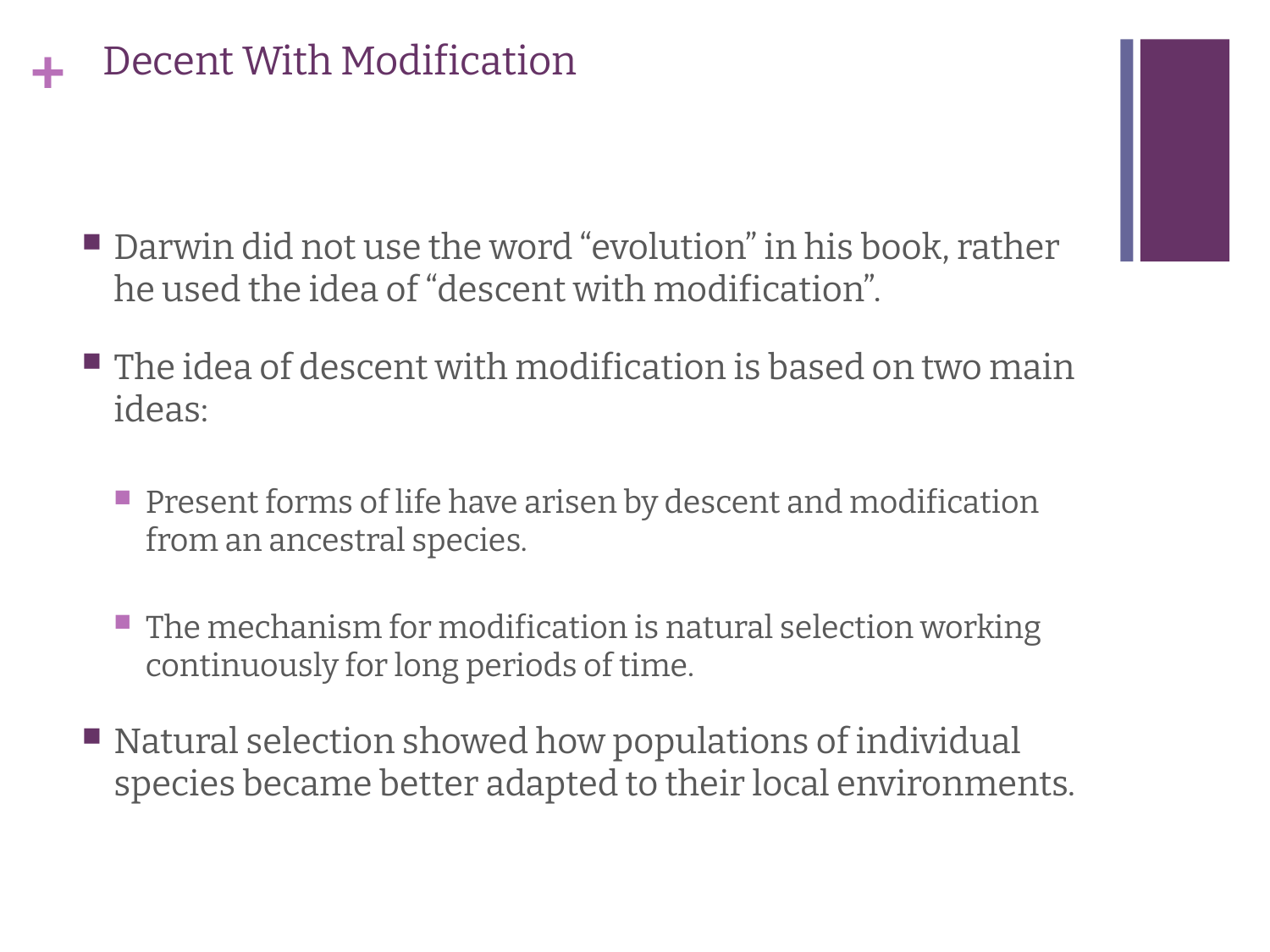

# Decent With Modification
Darwin did not use the word “evolution” in his book, rather he used the idea of “descent with modification”.
The idea of descent with modification is based on two main ideas:
Present forms of life have arisen by descent and modification from an ancestral species.
The mechanism for modification is natural selection working continuously for long periods of time.
Natural selection showed how populations of individual species became better adapted to their local environments.